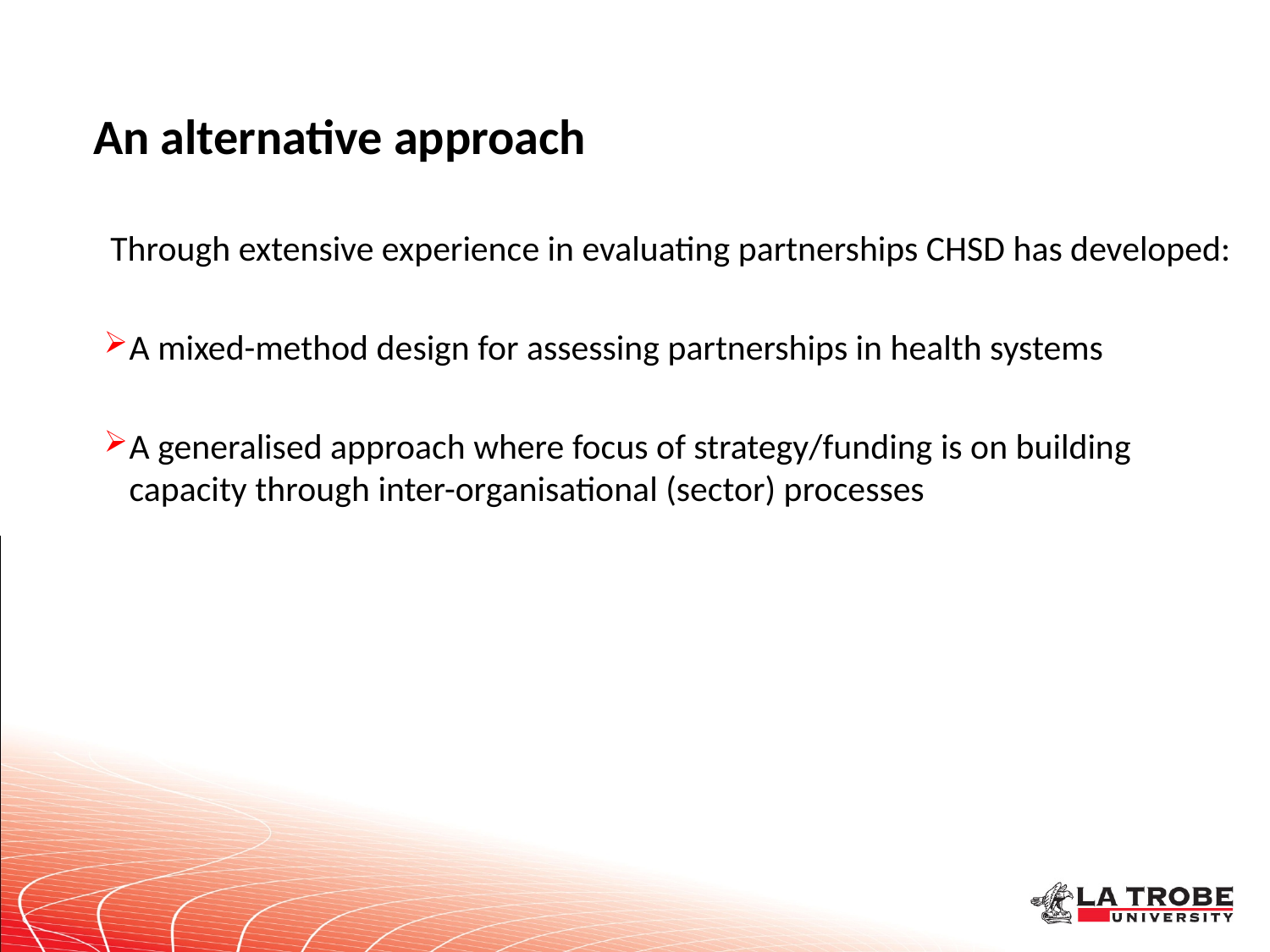

# An alternative approach
	Through extensive experience in evaluating partnerships CHSD has developed:

A mixed-method design for assessing partnerships in health systems

A generalised approach where focus of strategy/funding is on building capacity through inter-organisational (sector) processes